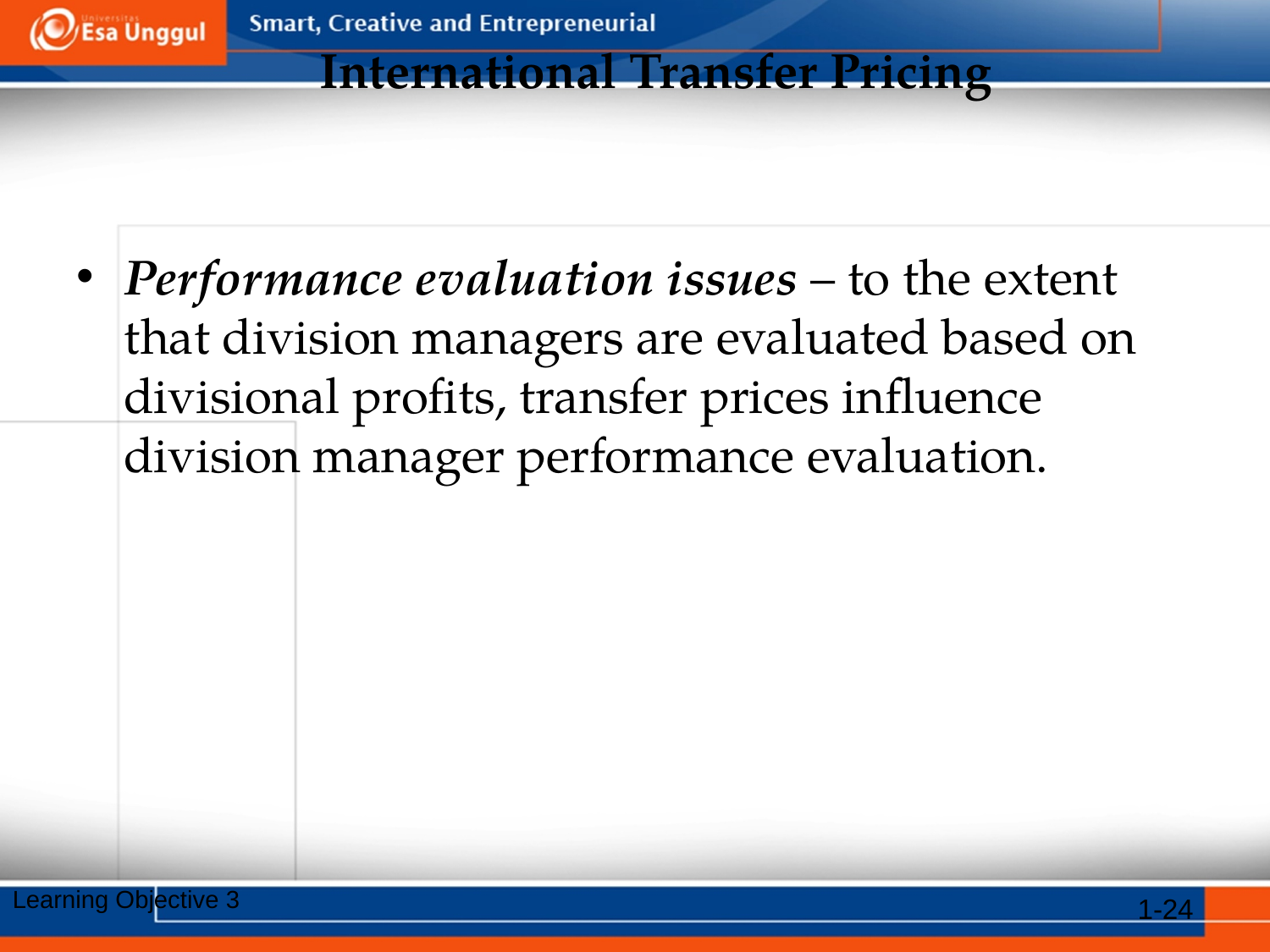

# International Transfer Pricing
Performance evaluation issues – to the extent that division managers are evaluated based on divisional profits, transfer prices influence division manager performance evaluation.

Learning Objective 3
1-24